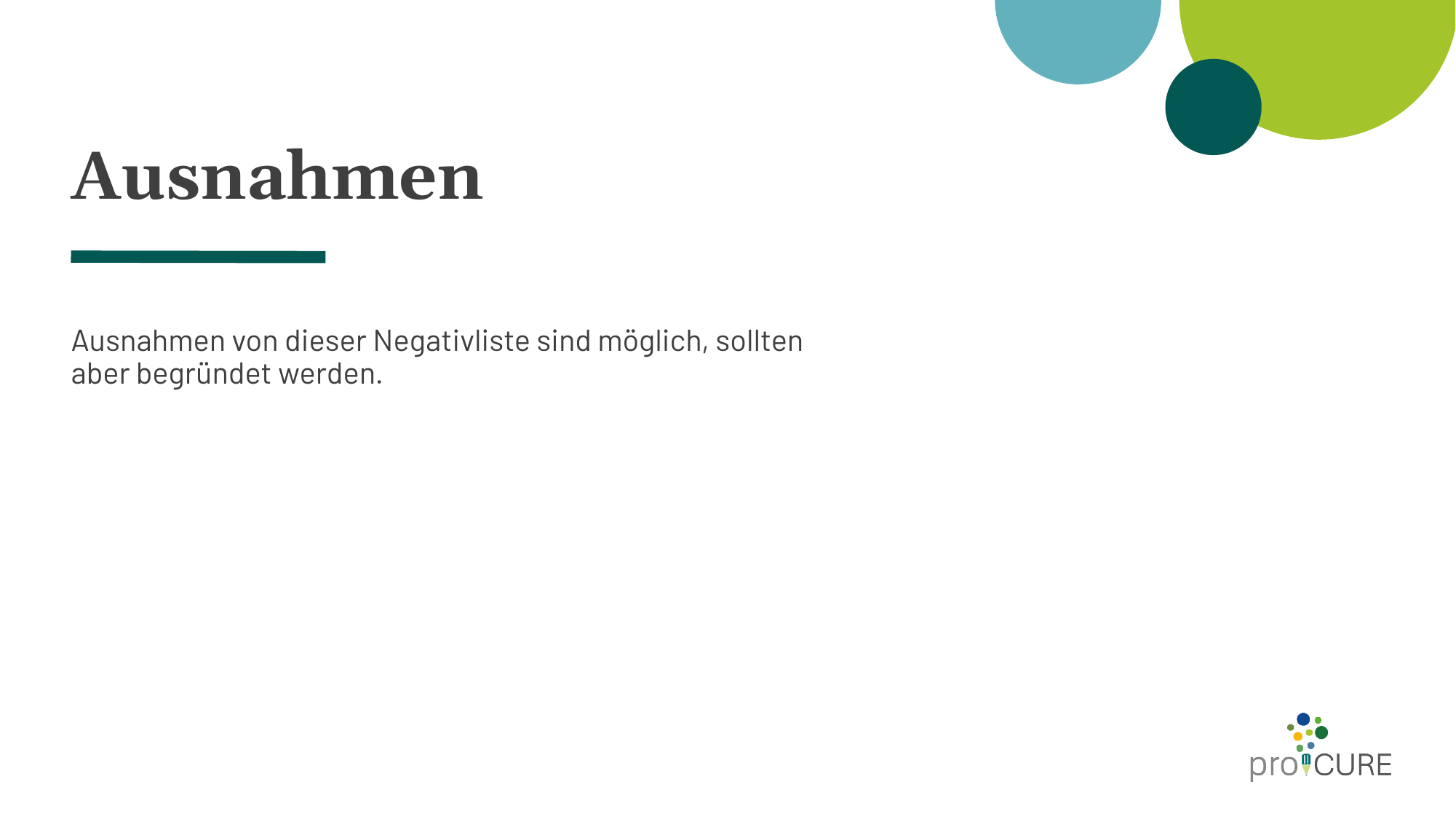

# Ausnahmen
Ausnahmen von dieser Negativliste sind möglich, sollten aber begründet werden.